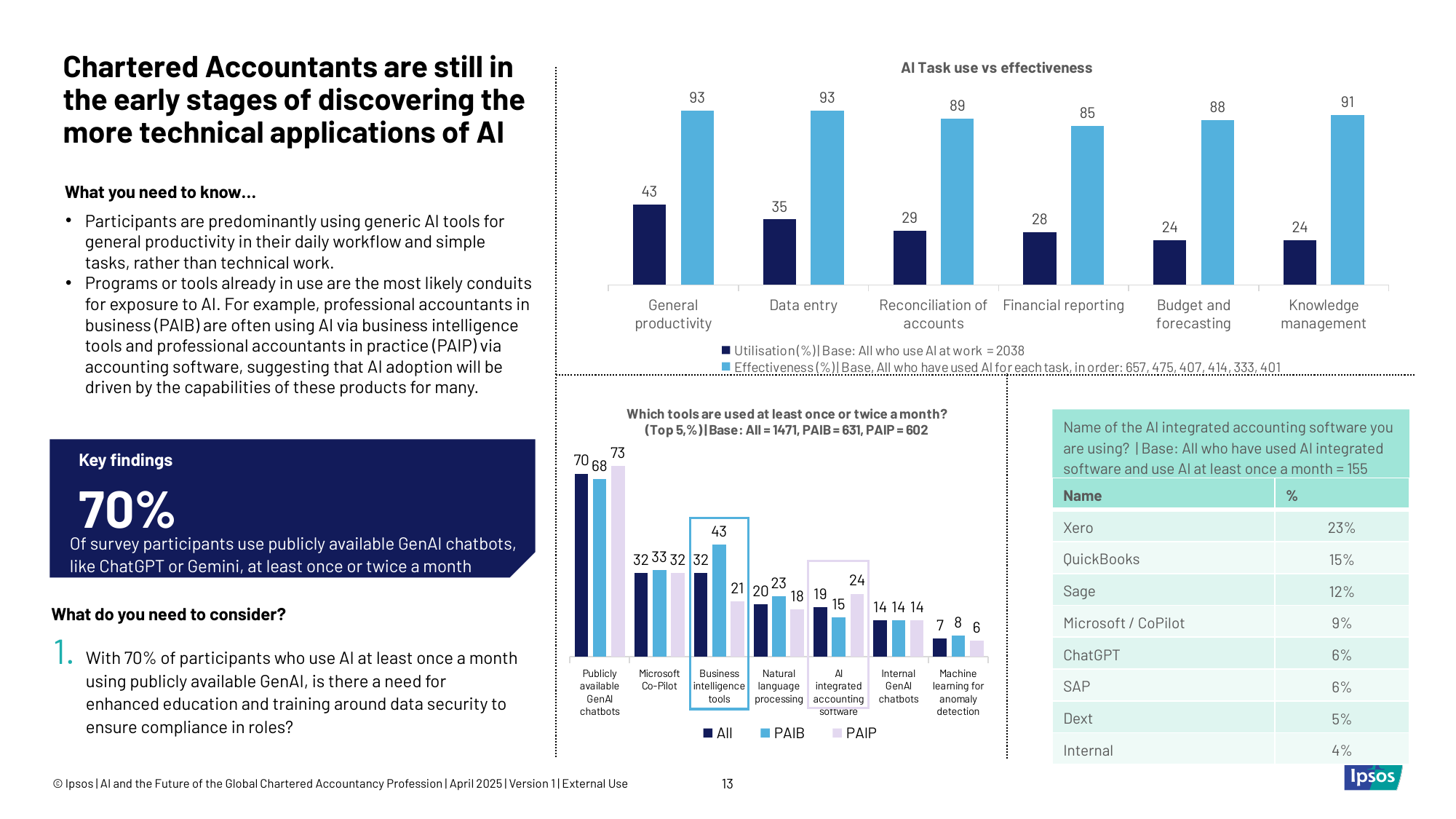

### Chart: AI Task use vs effectiveness

| Category | Utilisation (%) | Base: All who use AI at work  = 2038   | Effectiveness (%) | Base, All who have used AI for each task, in order: 657, 475, 407, 414, 333, 401 |
|---|---|---|
| General productivity | 43.0 | 93.0 |
| Data entry | 35.0 | 93.0 |
| Reconciliation of accounts | 29.0 | 89.0 |
| Financial reporting | 28.0 | 85.0 |
| Budget and forecasting | 24.0 | 88.0 |
| Knowledge management | 24.0 | 91.0 |
Chartered Accountants are still in the early stages of discovering the more technical applications of AI
What you need to know…
Participants are predominantly using generic AI tools for general productivity in their daily workflow and simple tasks, rather than technical work.
Programs or tools already in use are the most likely conduits for exposure to AI. For example, professional accountants in business (PAIB) are often using AI via business intelligence tools and professional accountants in practice (PAIP) via accounting software, suggesting that AI adoption will be driven by the capabilities of these products for many.

### Chart: Which tools are used at least once or twice a month? (Top 5,%) | Base: All = 1471, PAIB = 631, PAIP = 602

| Category | All | PAIB | PAIP |
|---|---|---|---|
| Publicly available GenAI chatbots | 70.0 | 68.0 | 73.0 |
| Microsoft Co-Pilot | 32.0 | 33.0 | 32.0 |
| Business intelligence tools | 32.0 | 43.0 | 21.0 |
| Natural language processing | 20.0 | 23.0 | 18.0 |
| AI integrated accounting software | 19.0 | 15.0 | 24.0 |
| Internal GenAI chatbots | 14.0 | 14.0 | 14.0 |
| Machine learning for anomaly detection | 7.0 | 8.0 | 6.0 |
Name of the AI integrated accounting software you are using?  | Base: All who have used AI integrated software and use AI at least once a month = 155

Key findings
70%
Of survey participants use publicly available GenAI chatbots, like ChatGPT or Gemini, at least once or twice a month
| Name | % |
| --- | --- |
| Xero | 23% |
| QuickBooks | 15% |
| Sage | 12% |
| Microsoft / CoPilot | 9% |
| ChatGPT | 6% |
| SAP | 6% |
| Dext | 5% |
| Internal | 4% |

What do you need to consider?
With 70% of participants who use AI at least once a month  using publicly available GenAI, is there a need for enhanced education and training around data security to ensure compliance in roles?